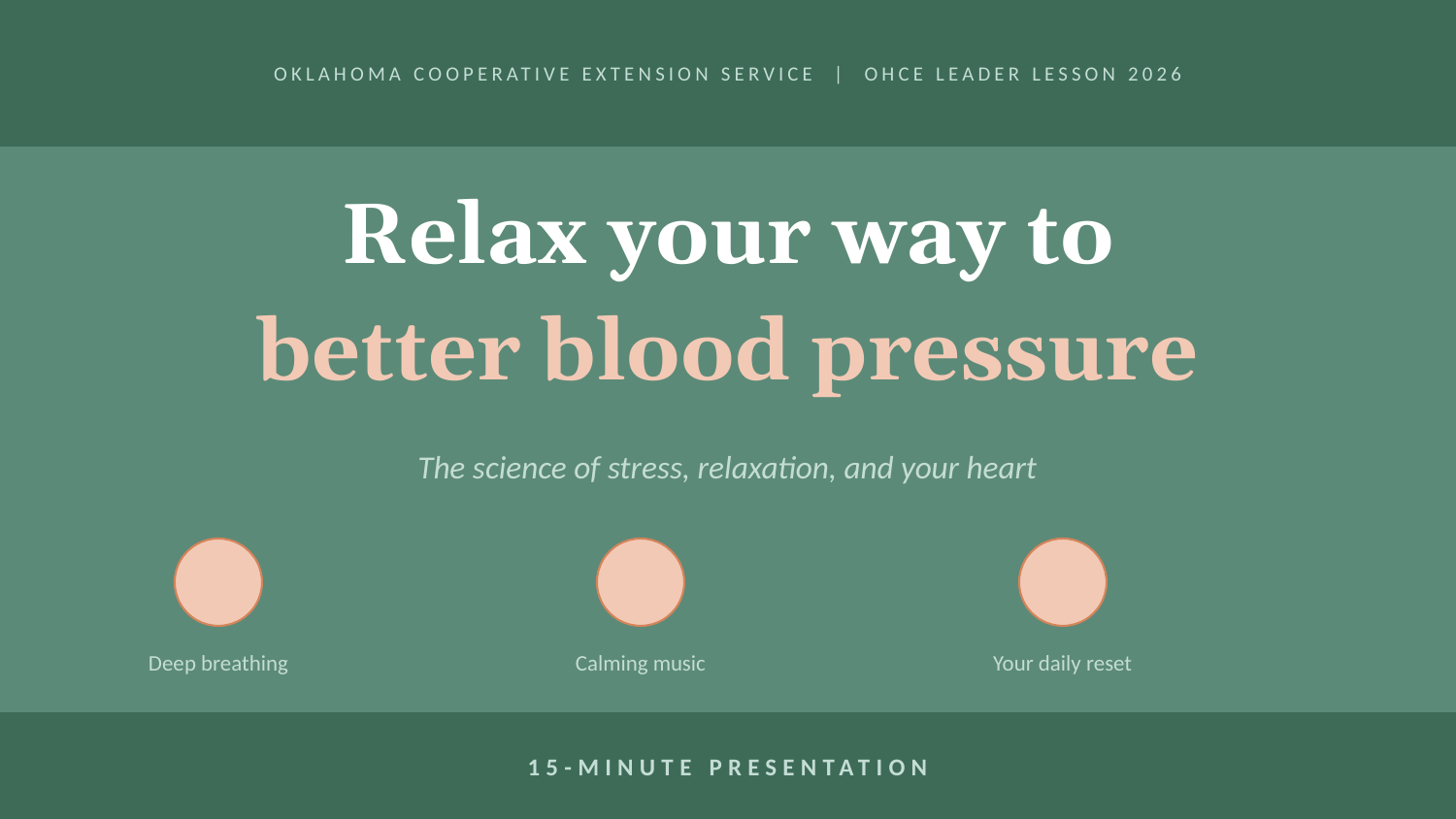

OKLAHOMA COOPERATIVE EXTENSION SERVICE  |  OHCE LEADER LESSON 2026
Relax your way to
better blood pressure
The science of stress, relaxation, and your heart

Deep breathing
Calming music
Your daily reset

15-MINUTE PRESENTATION